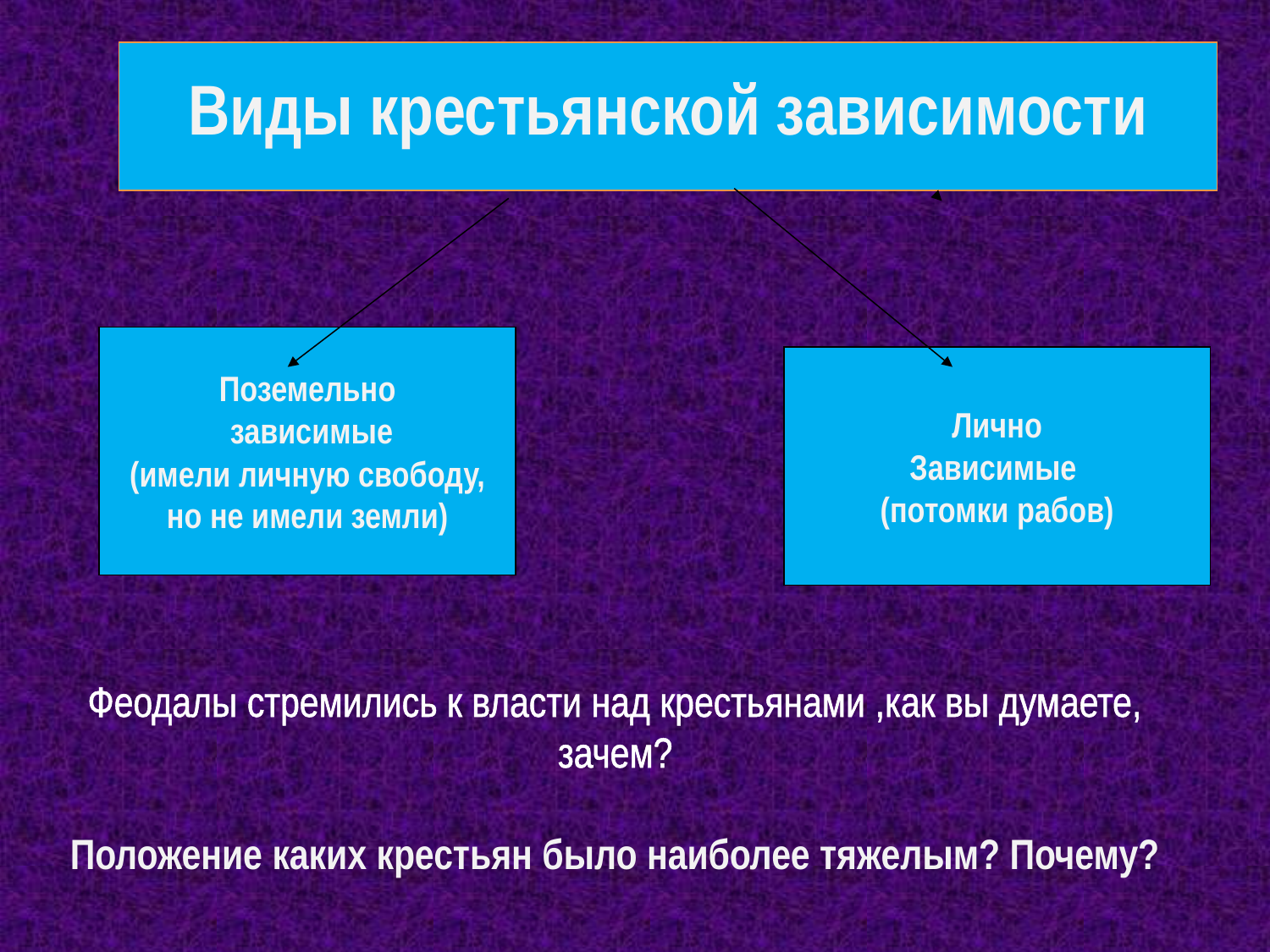

Виды крестьянской зависимости

Поземельно
 зависимые
(имели личную свободу,
но не имели земли)
Лично
Зависимые
(потомки рабов)
Феодалы стремились к власти над крестьянами ,как вы думаете, зачем?

Положение каких крестьян было наиболее тяжелым? Почему?